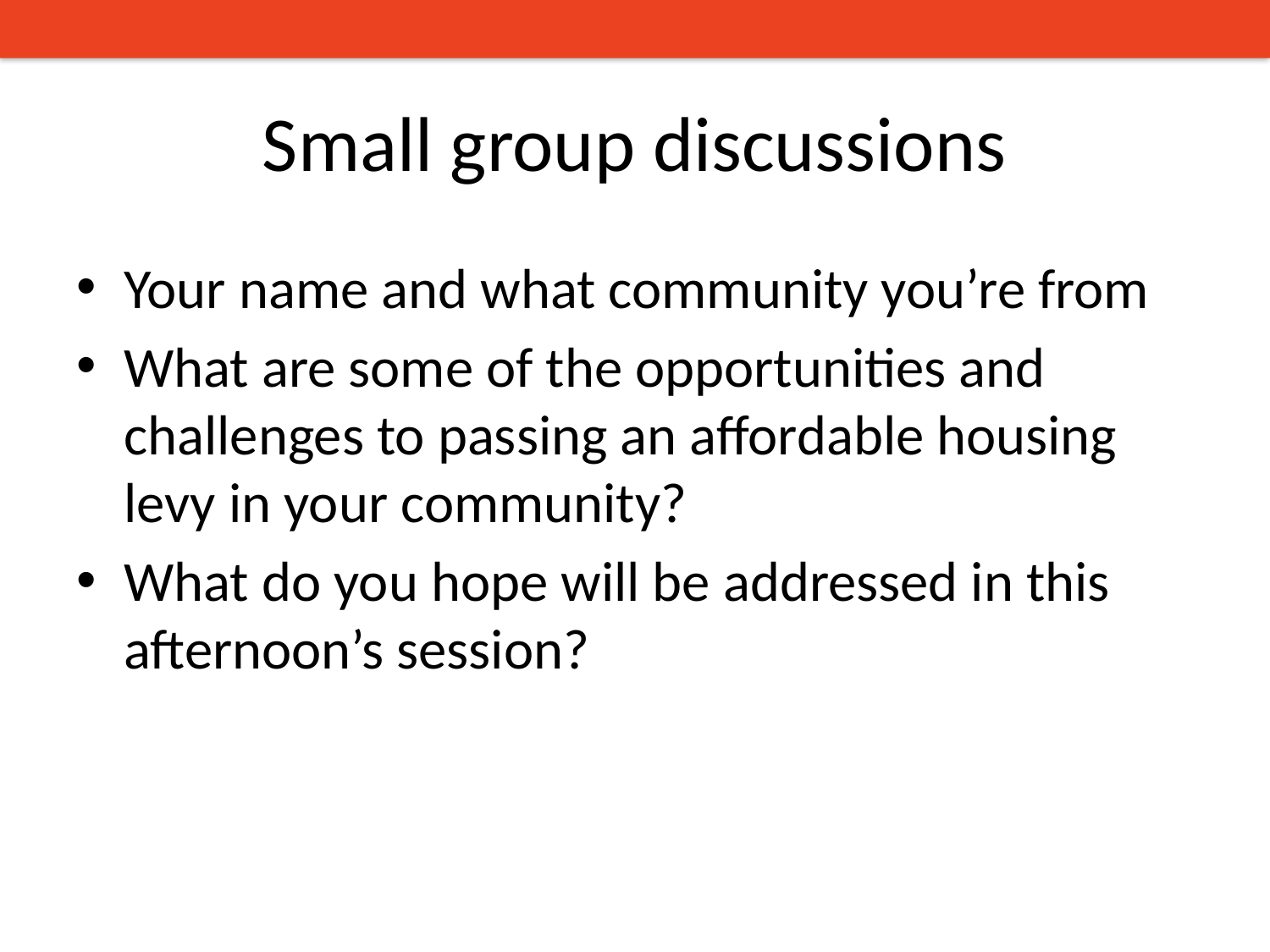

# Small group discussions
Your name and what community you’re from
What are some of the opportunities and challenges to passing an affordable housing levy in your community?
What do you hope will be addressed in this afternoon’s session?